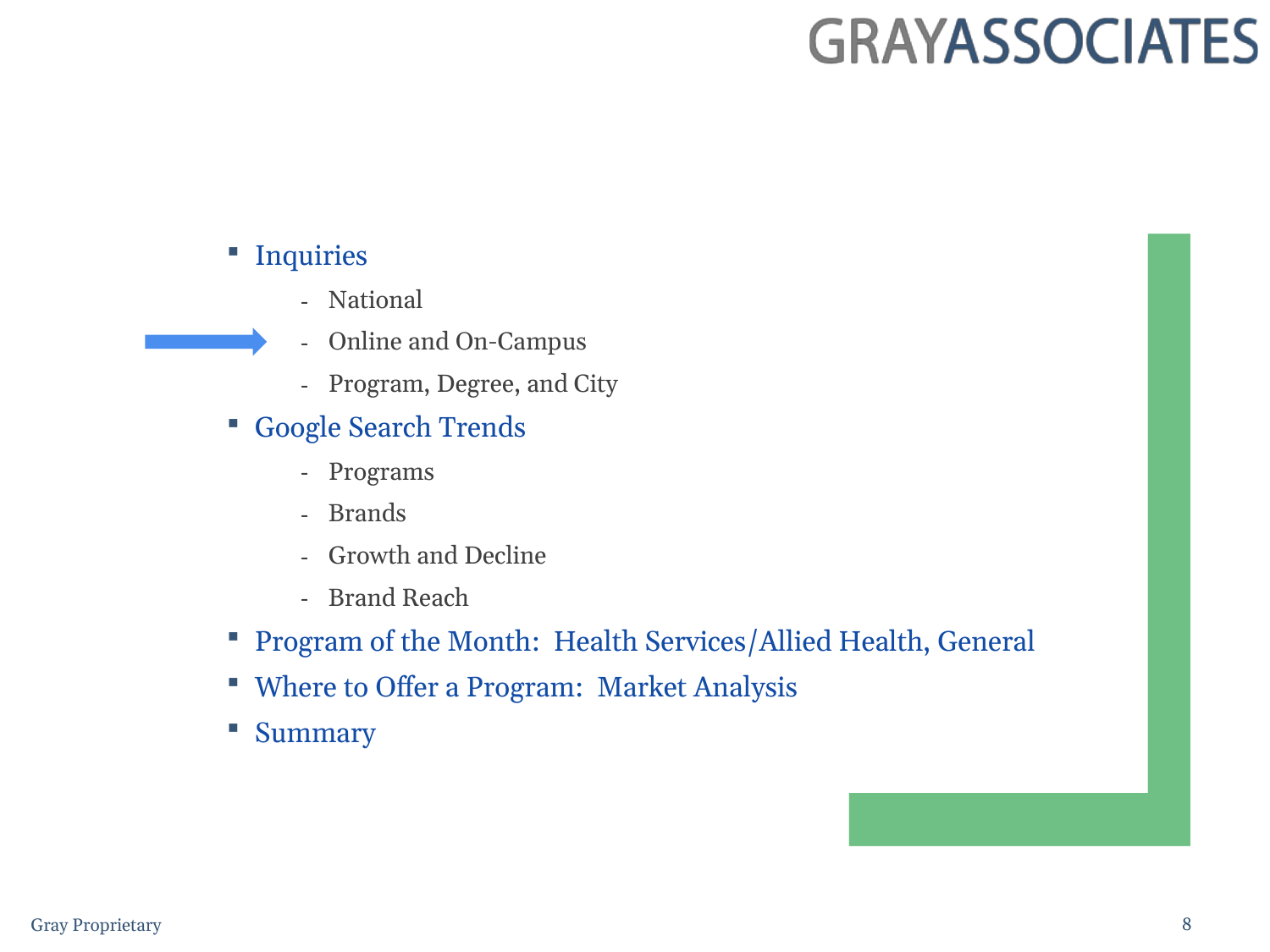

Inquiries
National
Online and On-Campus
Program, Degree, and City
Google Search Trends
Programs
Brands
Growth and Decline
Brand Reach
Program of the Month:  Health Services/Allied Health, General
Where to Offer a Program:  Market Analysis
Summary

Gray Proprietary
8